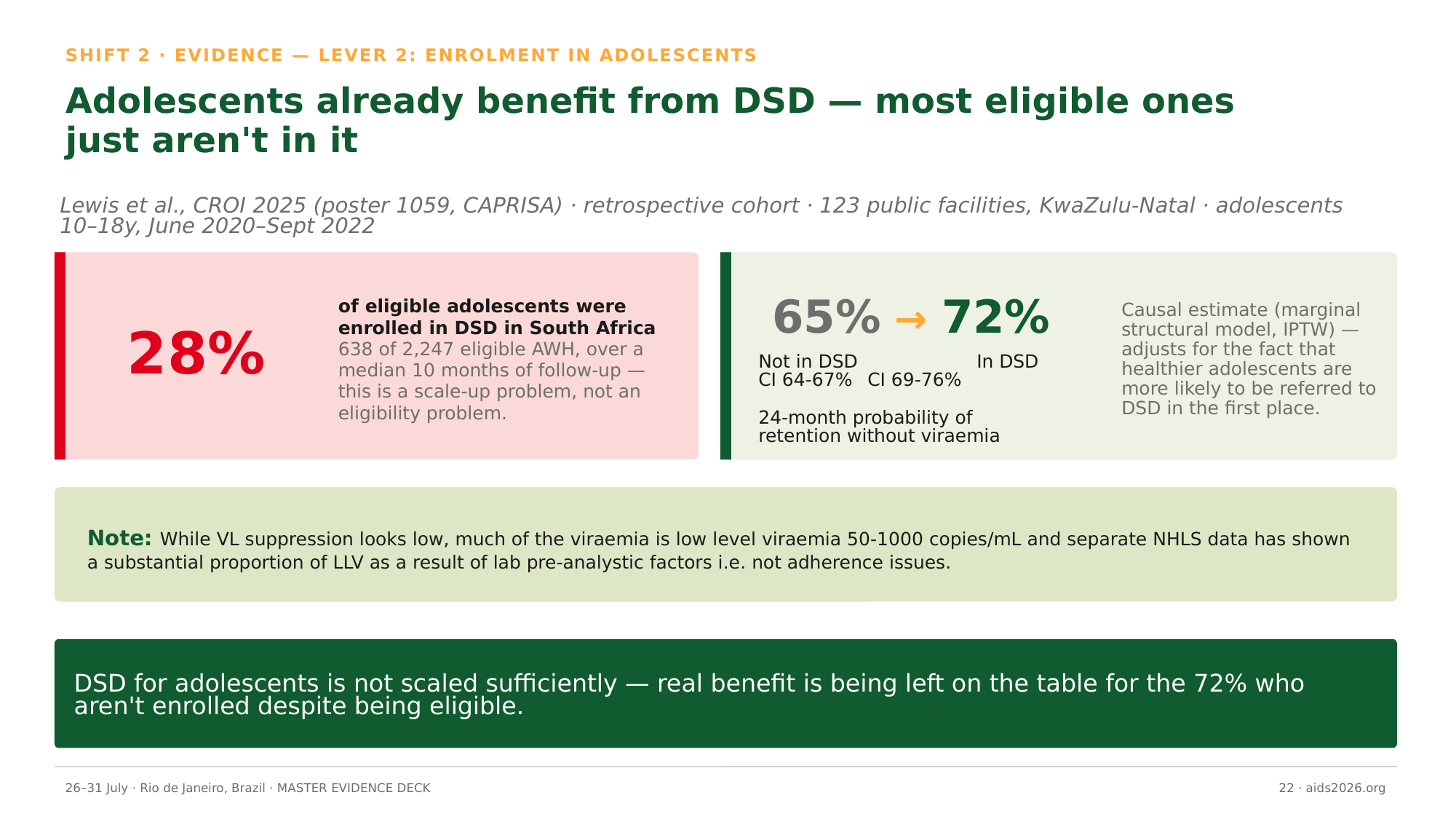

SHIFT 2 · EVIDENCE — LEVER 2: ENROLMENT IN ADOLESCENTS
Adolescents already benefit from DSD — most eligible ones just aren't in it
Lewis et al., CROI 2025 (poster 1059, CAPRISA) · retrospective cohort · 123 public facilities, KwaZulu-Natal · adolescents 10–18y, June 2020–Sept 2022

28%
of eligible adolescents were enrolled in DSD in South Africa
638 of 2,247 eligible AWH, over a median 10 months of follow-up — this is a scale-up problem, not an eligibility problem.
65% → 72%
Causal estimate (marginal structural model, IPTW) — adjusts for the fact that healthier adolescents are more likely to be referred to DSD in the first place.
Not in DSD  	In DSD
CI 64-67%  	CI 69-76%
24-month probability of retention without viraemia

Note: While VL suppression looks low, much of the viraemia is low level viraemia 50-1000 copies/mL and separate NHLS data has shown a substantial proportion of LLV as a result of lab pre-analystic factors i.e. not adherence issues.

DSD for adolescents is not scaled sufficiently — real benefit is being left on the table for the 72% who aren't enrolled despite being eligible.

26–31 July · Rio de Janeiro, Brazil · MASTER EVIDENCE DECK
22 · aids2026.org